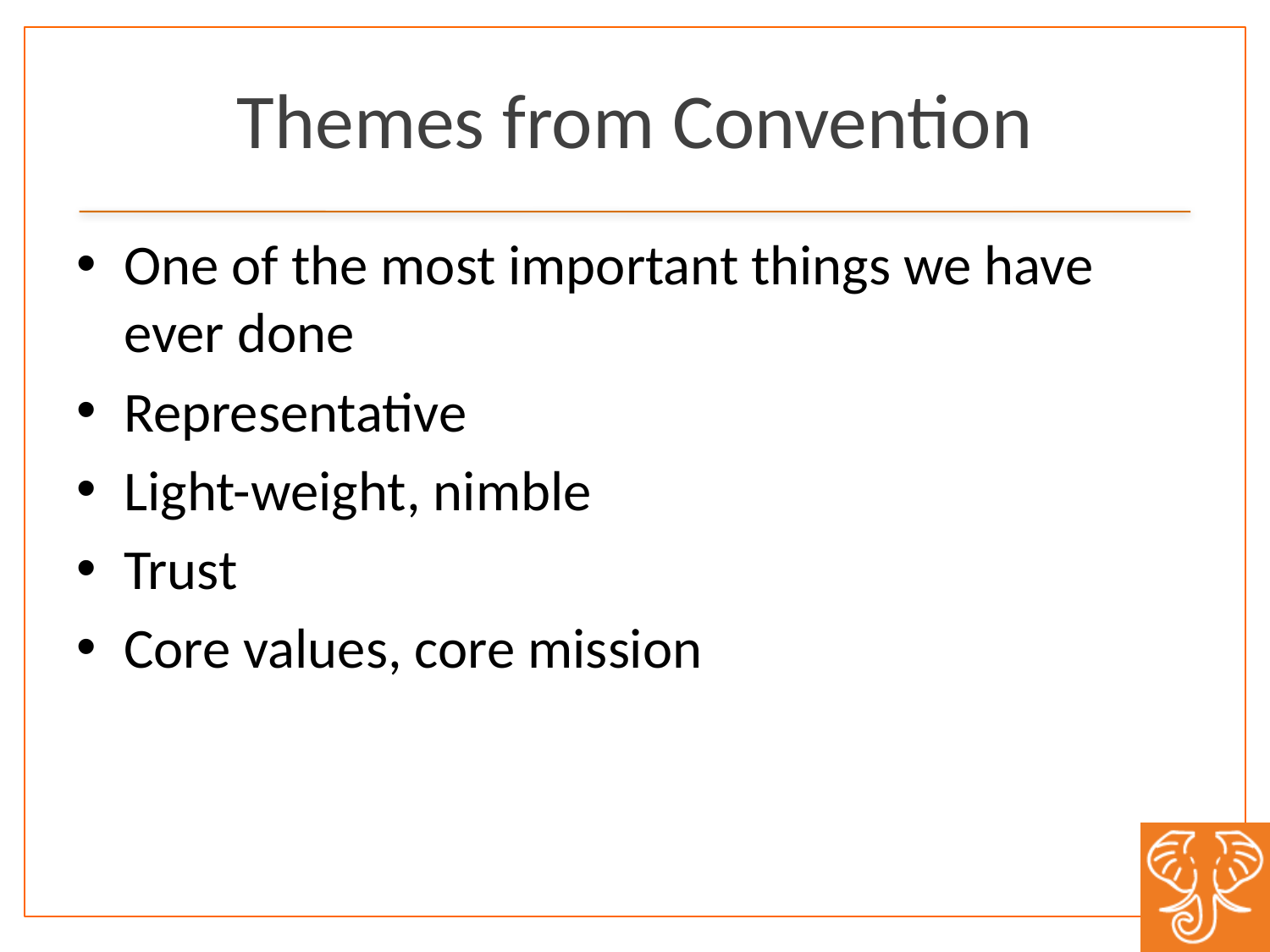

# Themes from Convention
One of the most important things we have ever done
Representative
Light-weight, nimble
Trust
Core values, core mission